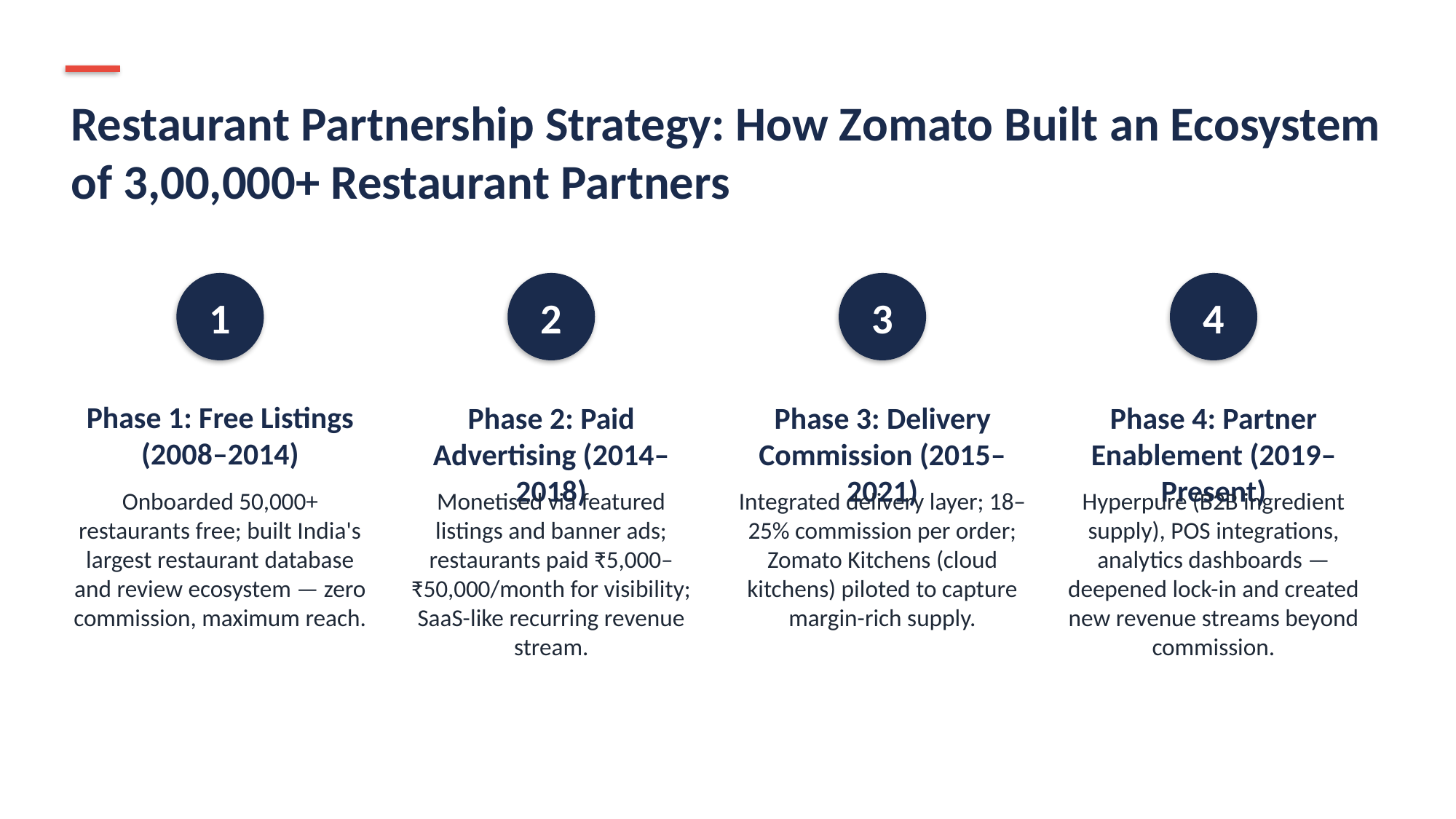

Restaurant Partnership Strategy: How Zomato Built an Ecosystem of 3,00,000+ Restaurant Partners
1

2

3

4

Phase 1: Free Listings (2008–2014)
Phase 2: Paid Advertising (2014–2018)
Phase 3: Delivery Commission (2015–2021)
Phase 4: Partner Enablement (2019–Present)
Onboarded 50,000+ restaurants free; built India's largest restaurant database and review ecosystem — zero commission, maximum reach.
Monetised via featured listings and banner ads; restaurants paid ₹5,000–₹50,000/month for visibility; SaaS-like recurring revenue stream.
Integrated delivery layer; 18–25% commission per order; Zomato Kitchens (cloud kitchens) piloted to capture margin-rich supply.
Hyperpure (B2B ingredient supply), POS integrations, analytics dashboards — deepened lock-in and created new revenue streams beyond commission.